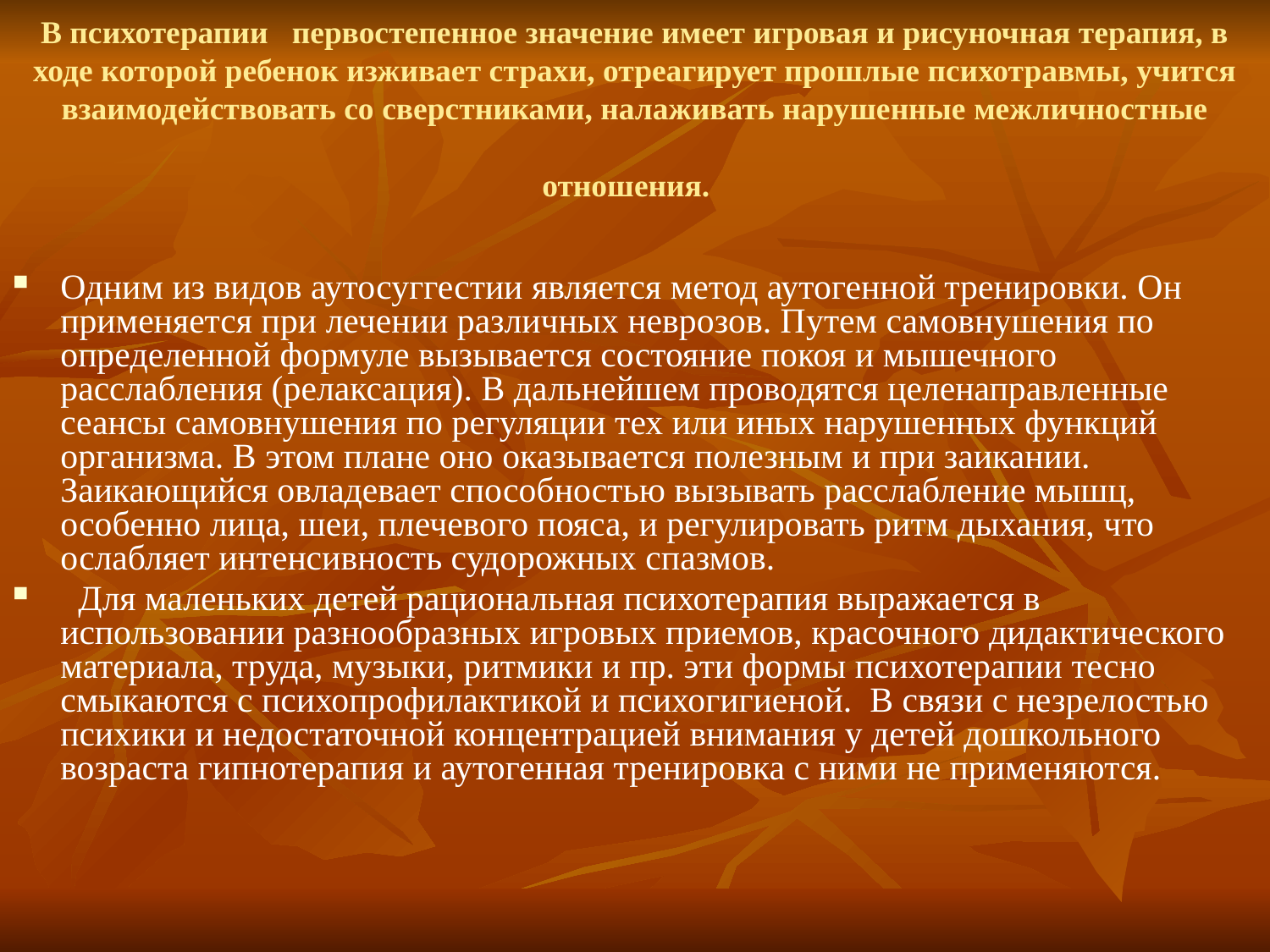

# В психотерапии   первостепенное значение имеет игровая и рисуночная терапия, в ходе которой ребенок изживает страхи, отреагирует прошлые психотравмы, учится взаимодействовать со сверстниками, налаживать нарушенные межличностные отношения.
Одним из видов аутосуггестии является метод аутогенной тренировки. Он применяется при лечении различных неврозов. Путем самовнушения по определенной формуле вызывается состояние покоя и мышечного расслабления (релаксация). В дальнейшем проводятся целенаправленные сеансы самовнушения по регуляции тех или иных нарушенных функций организма. В этом плане оно оказывается полезным и при заикании. Заикающийся овладевает способностью вызывать расслабление мышц, особенно лица, шеи, плечевого пояса, и регулировать ритм дыхания, что ослабляет интенсивность судорожных спазмов.
  Для маленьких детей рациональная психотерапия выражается в использовании разнообразных игровых приемов, красочного дидактического материала, труда, музыки, ритмики и пр. эти формы психотерапии тесно смыкаются с психопрофилактикой и психогигиеной.  В связи с незрелостью психики и недостаточной концентрацией внимания у детей дошкольного возраста гипнотерапия и аутогенная тренировка с ними не применяются.